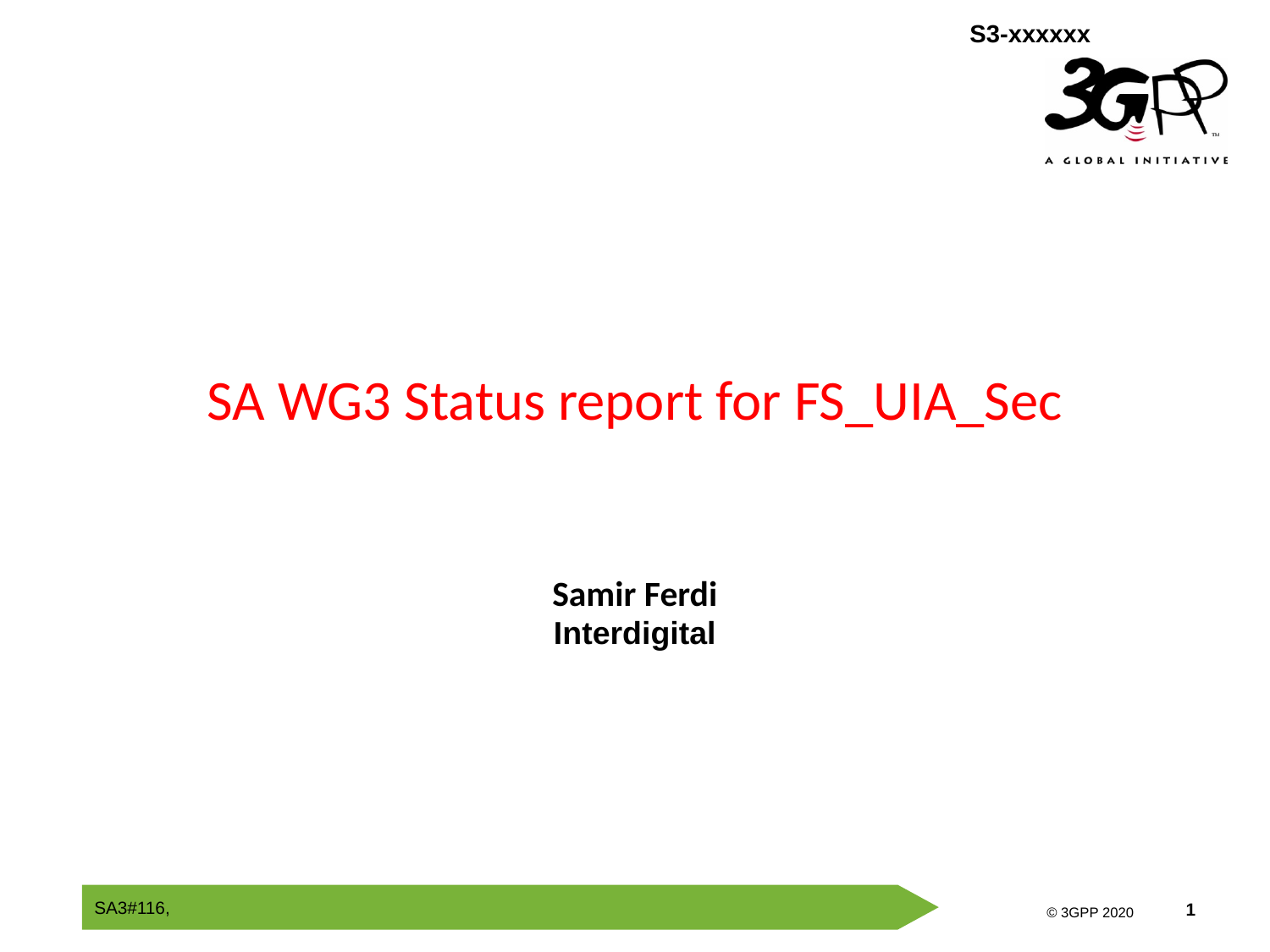

# SA WG3 Status report for FS_UIA_Sec
Samir Ferdi
Interdigital